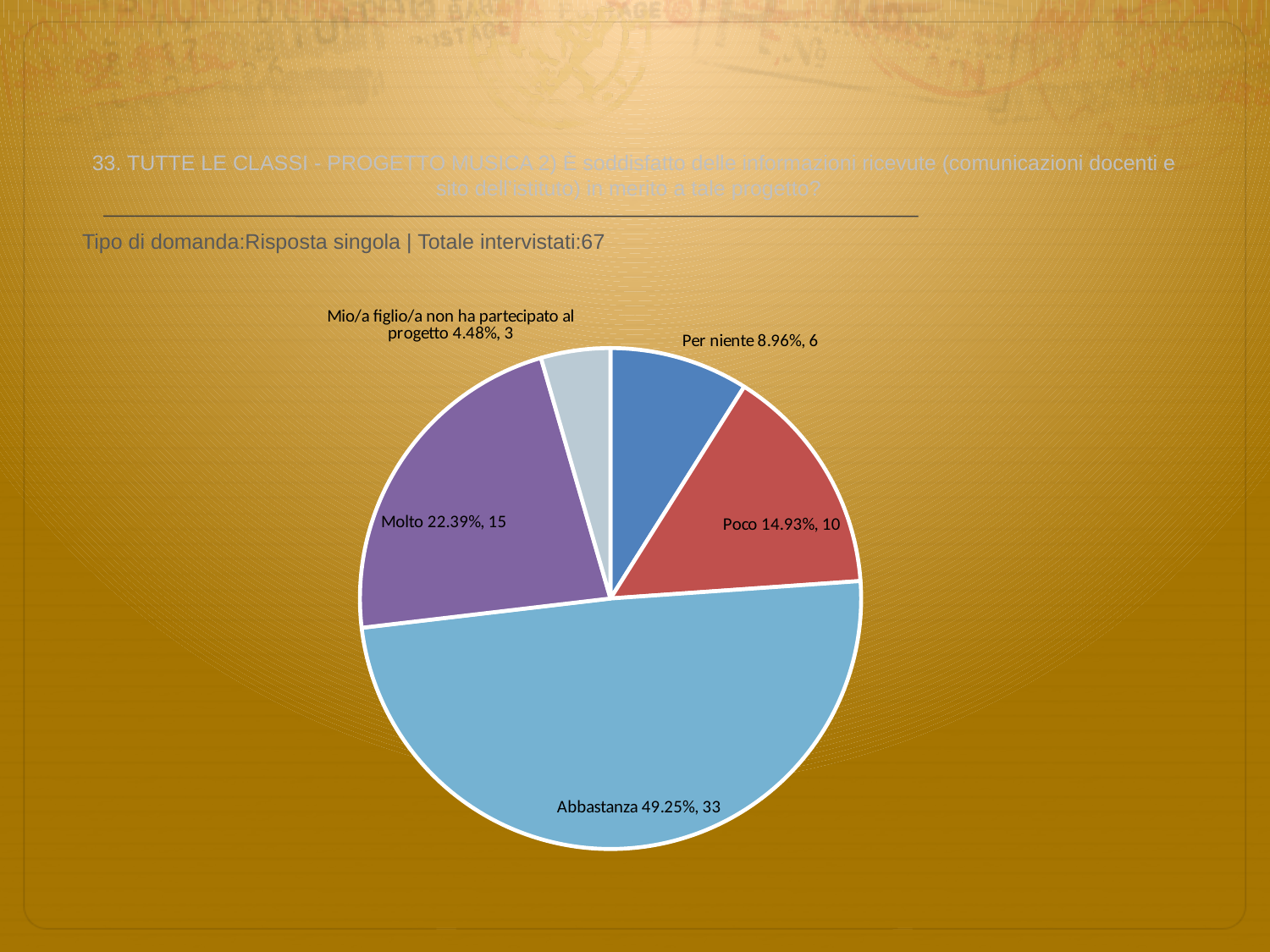

# 33. TUTTE LE CLASSI - PROGETTO MUSICA 2) È soddisfatto delle informazioni ricevute (comunicazioni docenti e sito dell’istituto) in merito a tale progetto?
 Tipo di domanda:Risposta singola | Totale intervistati:67

### Chart

| Category | Total |
|---|---|
| Per niente | 0.0896 |
| Poco | 0.14930001 |
| Abbastanza | 0.4925 |
| Molto | 0.22389999 |
| Mio/a figlio/a non ha partecipato al progetto | 0.0448 |